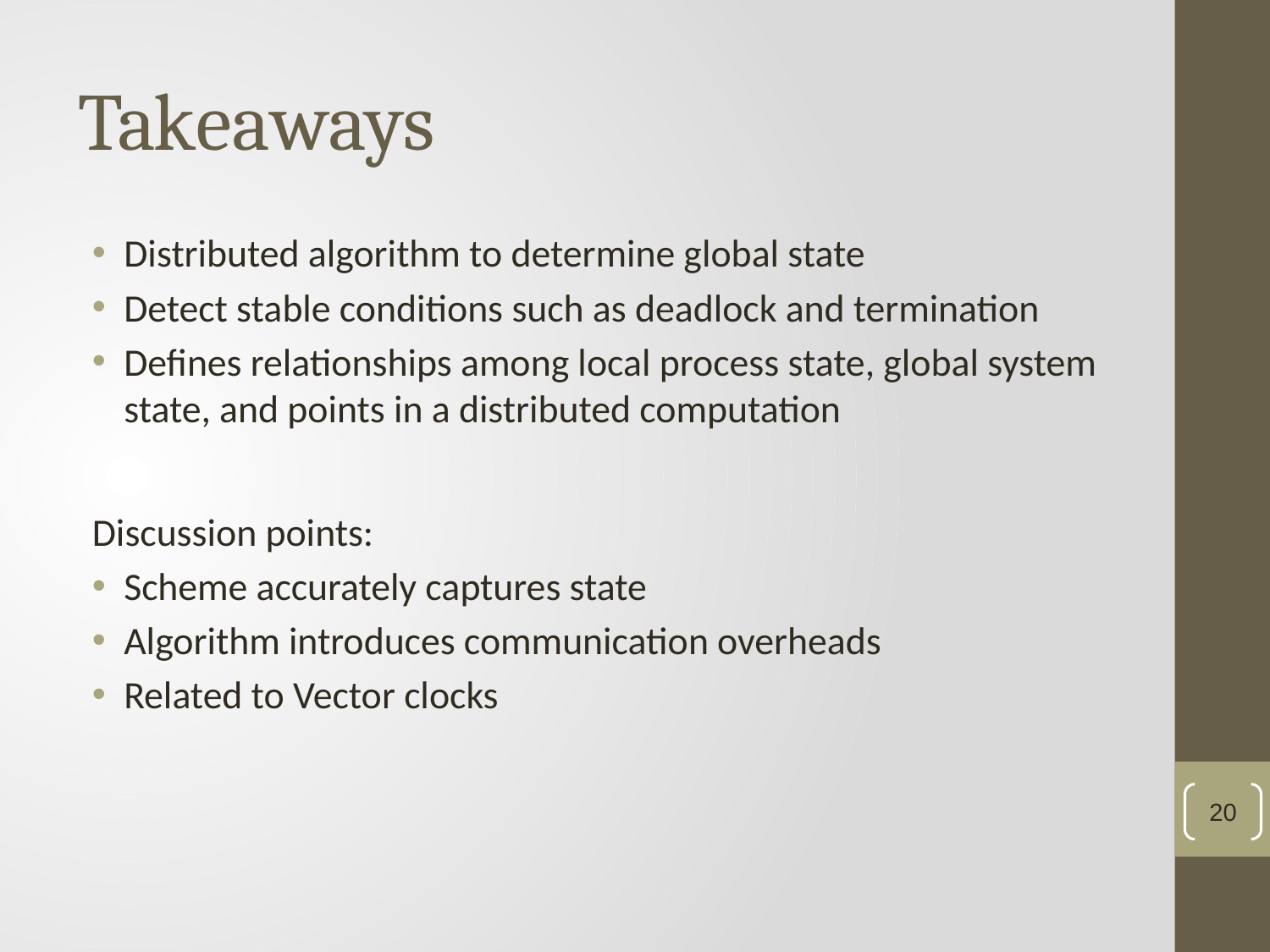

# Takeaways
Distributed algorithm to determine global state
Detect stable conditions such as deadlock and termination
Defines relationships among local process state, global system state, and points in a distributed computation
Discussion points:
Scheme accurately captures state
Algorithm introduces communication overheads
Related to Vector clocks
20